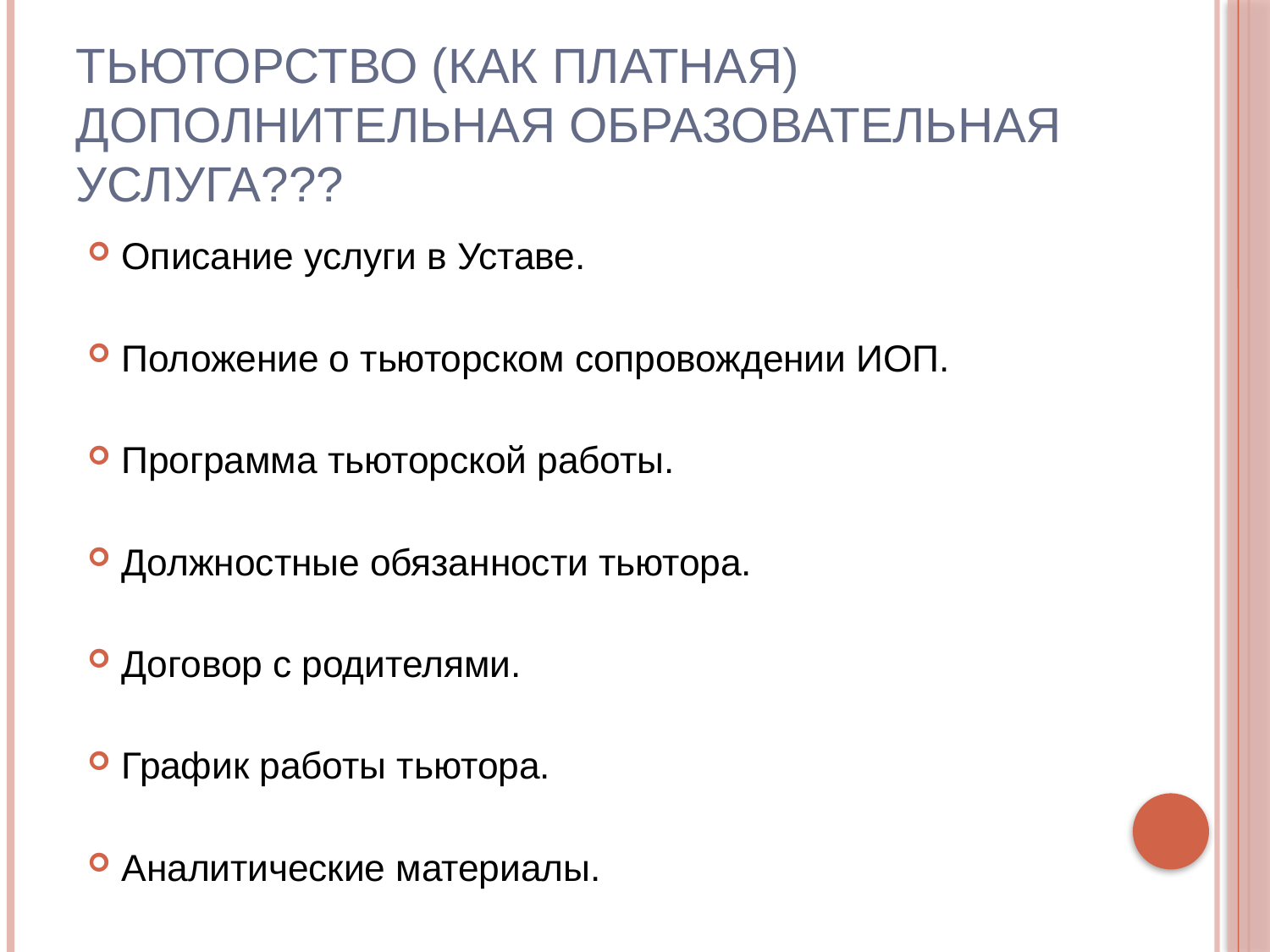

# ТЬЮТОРСТВО (КАК ПЛАТНАЯ) ДОПОЛНИТЕЛЬНАЯ ОБРАЗОВАТЕЛЬНАЯ УСЛУГА???
Описание услуги в Уставе.

Положение о тьюторском сопровождении ИОП.

Программа тьюторской работы.

Должностные обязанности тьютора.

Договор с родителями.

График работы тьютора.

Аналитические материалы.